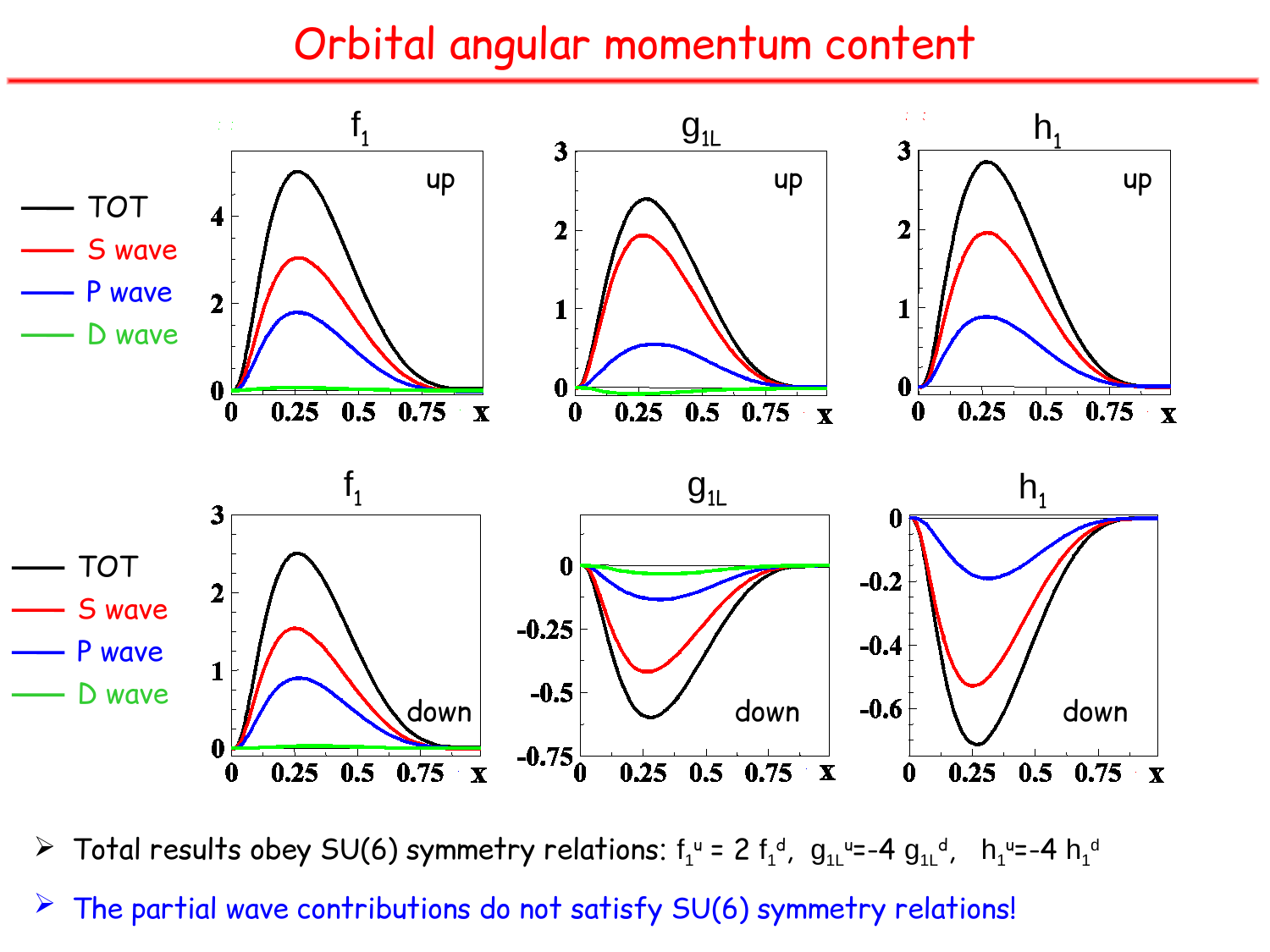

Orbital angular momentum content

f1
g1L
h1

up
up
up
TOT

S wave

P wave

D wave

f1
g1L
h1

TOT

S wave

P wave

D wave

down
down
down
 Total results obey SU(6) symmetry relations: f1u = 2 f1d,  g1Lu=-4 g1Ld,   h1u=-4 h1d
 The partial wave contributions do not satisfy SU(6) symmetry relations!